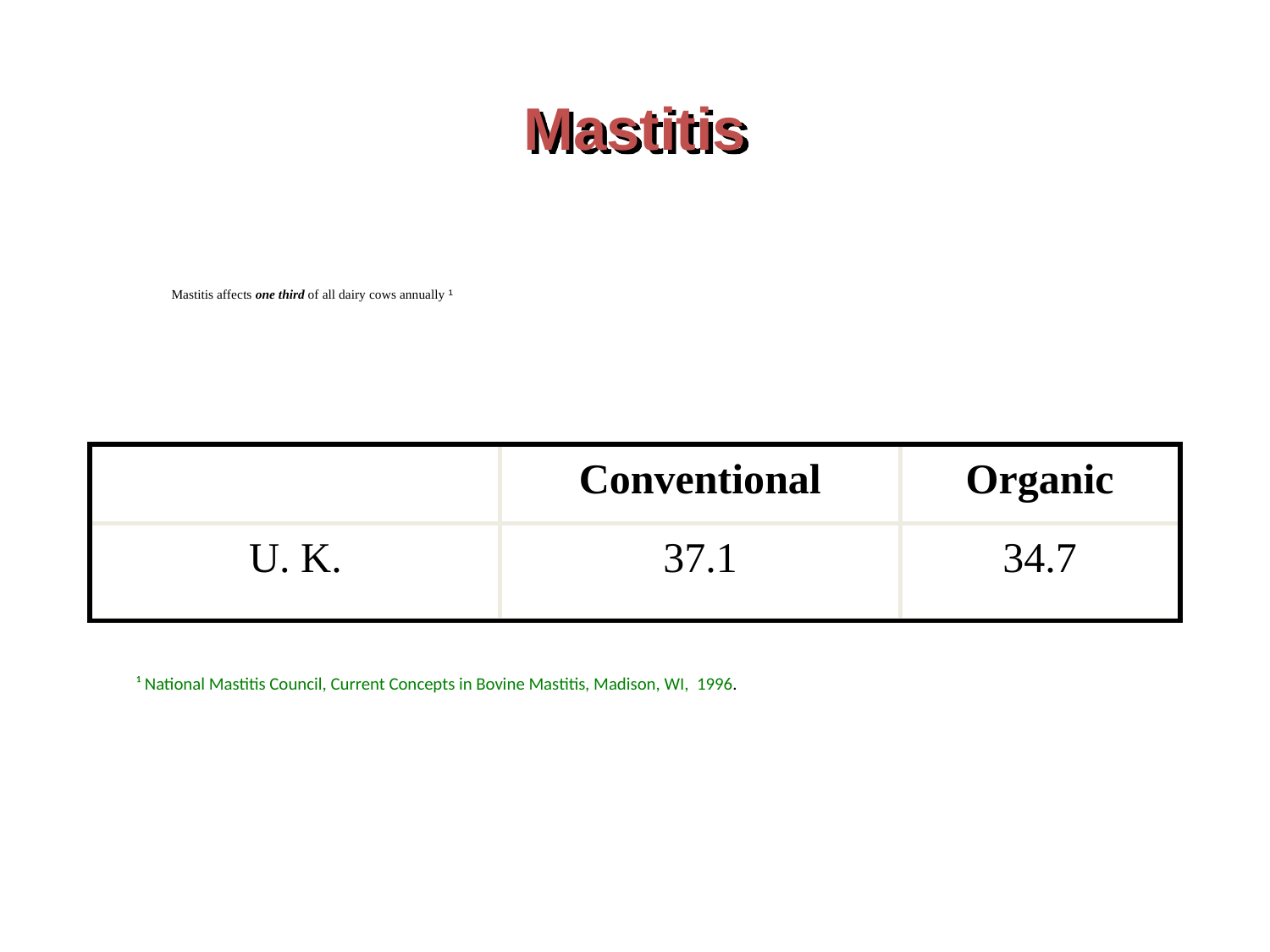

# Mastitis

Mastitis affects one third of all dairy cows annually ¹

Conventional

Organic

U. K.

37.1

34.7

¹ National Mastitis Council, Current Concepts in Bovine Mastitis, Madison, WI,  1996.